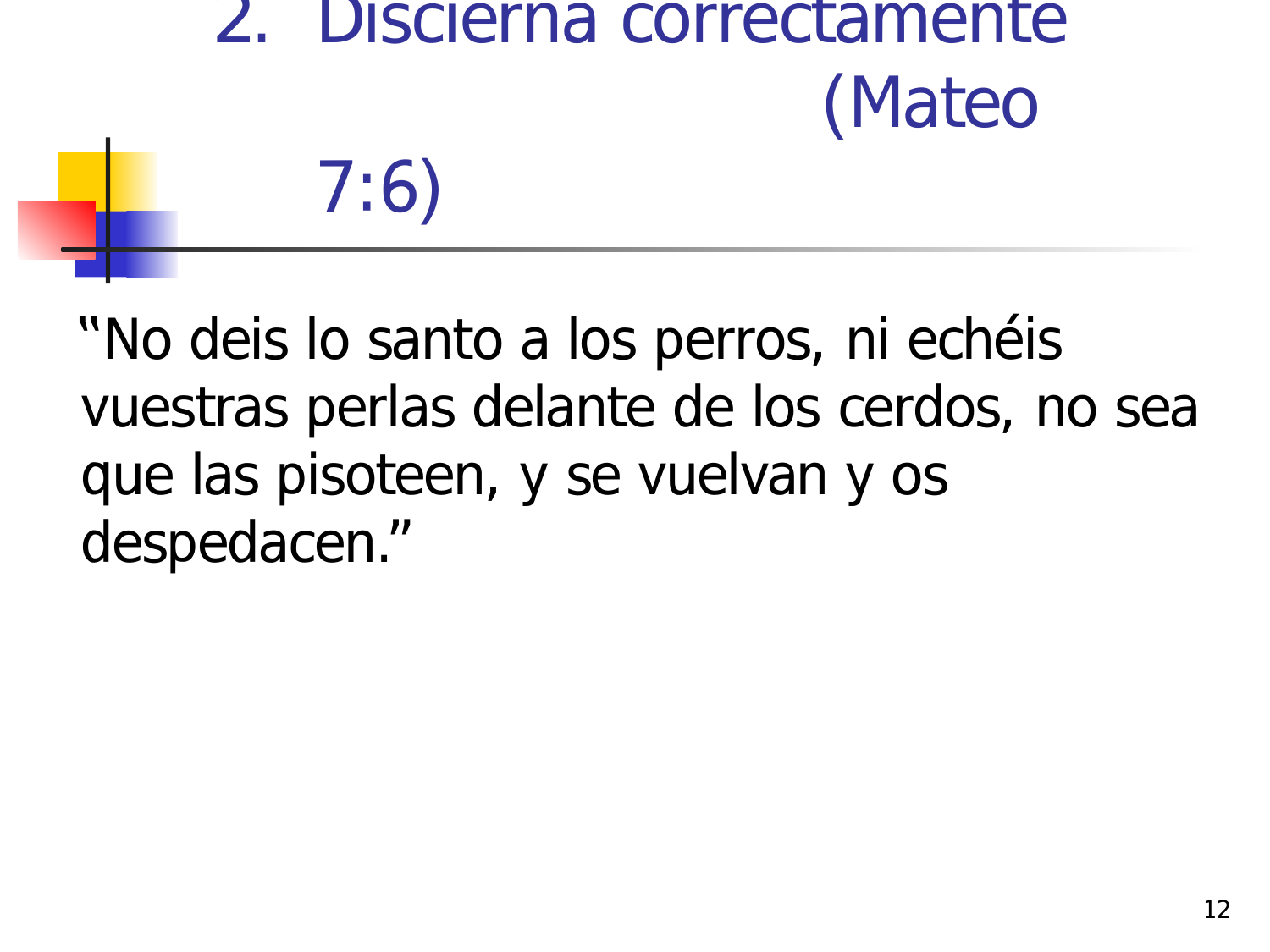

# Discierna correctamente                             (Mateo 7:6)
	“No deis lo santo a los perros, ni echéis vuestras perlas delante de los cerdos, no sea que las pisoteen, y se vuelvan y os despedacen.”
12